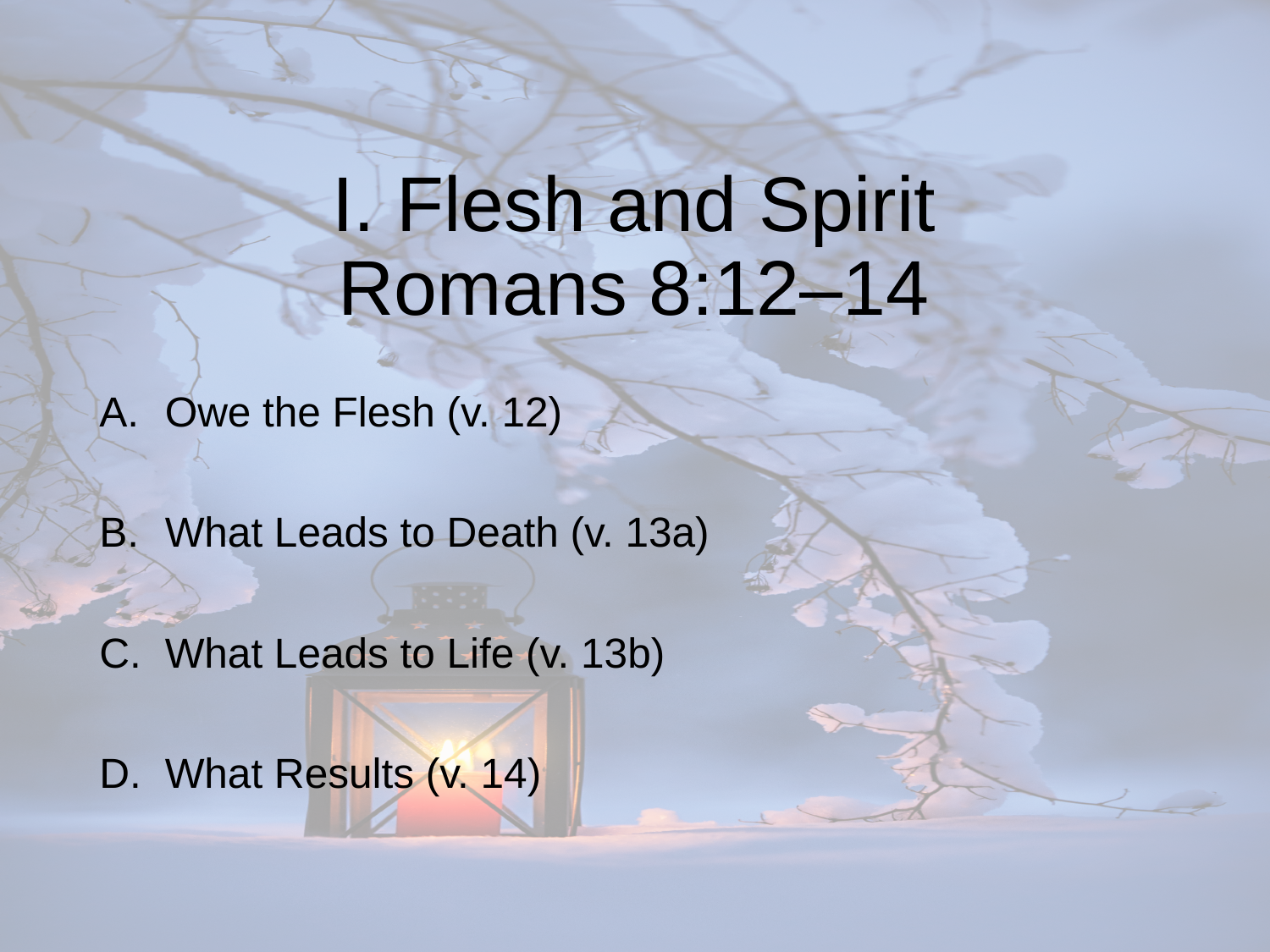

# I. Flesh and Spirit Romans 8:12–14
Owe the Flesh (v. 12)

What Leads to Death (v. 13a)

What Leads to Life (v. 13b)

What Results (v. 14)